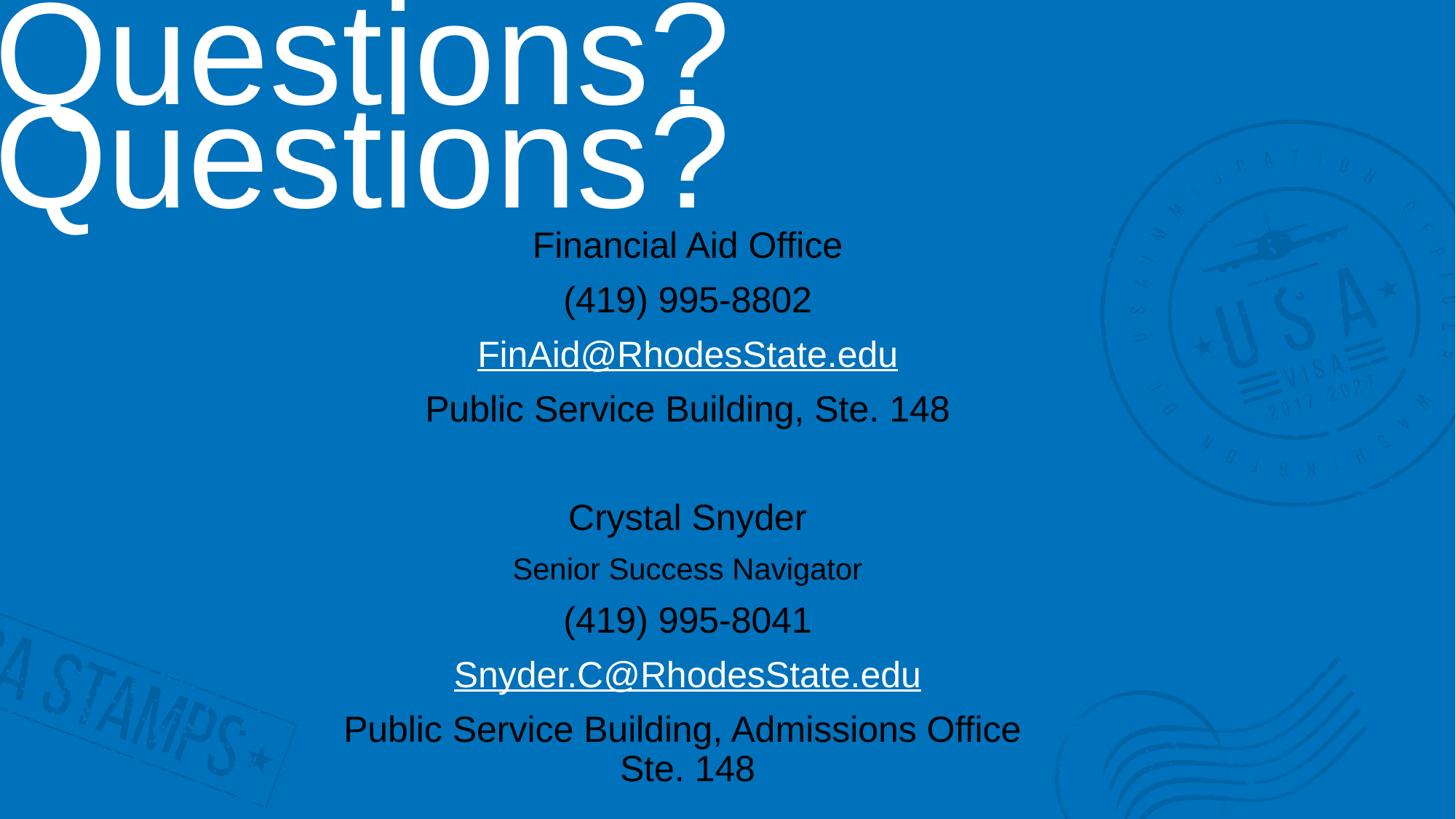

Questions?
Questions?
Financial Aid Office
(419) 995-8802
FinAid@RhodesState.edu
Public Service Building, Ste. 148

Crystal Snyder
Senior Success Navigator
(419) 995-8041
Snyder.C@RhodesState.edu
Public Service Building, Admissions Office
Ste. 148